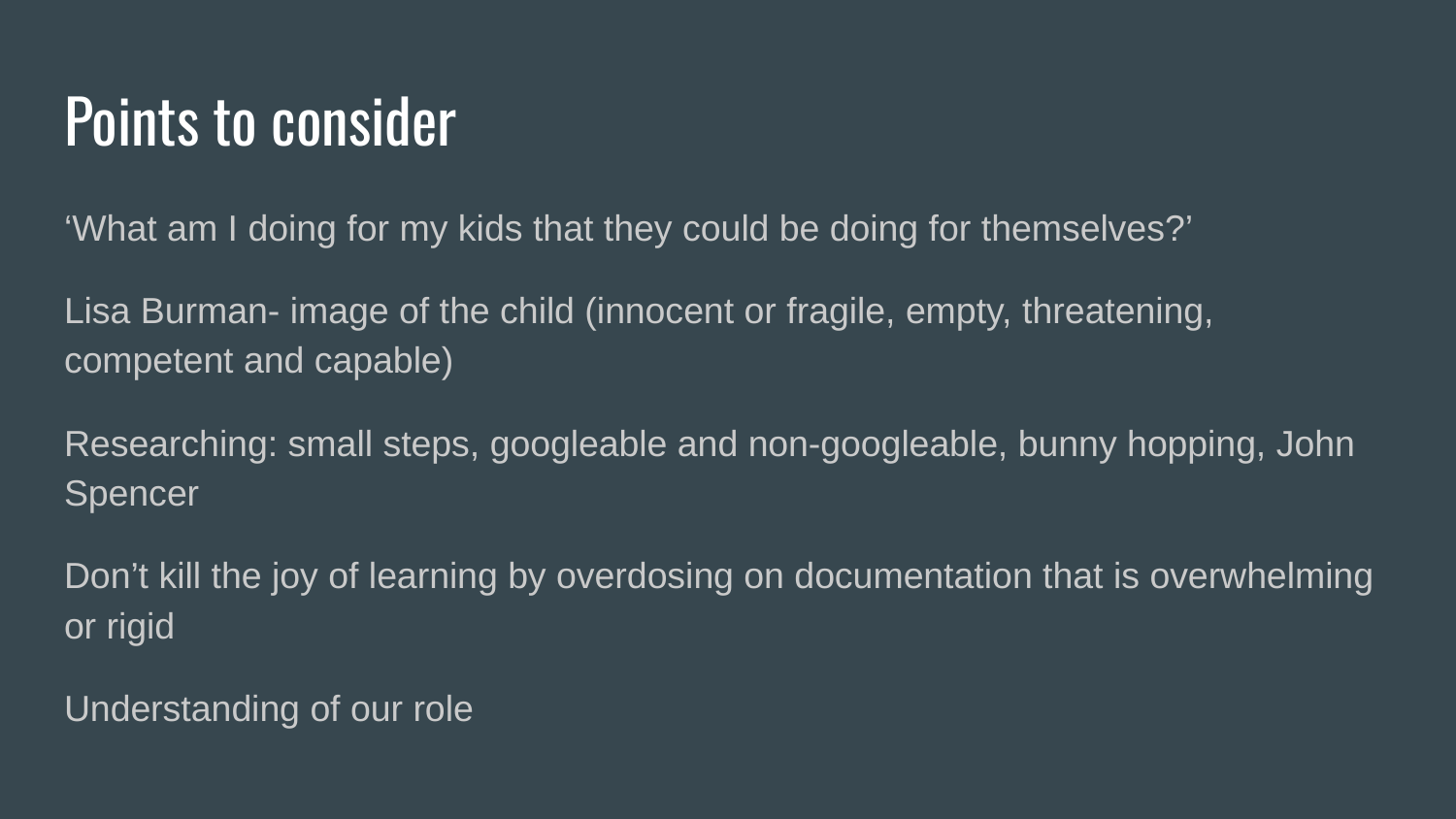

# Points to consider
‘What am I doing for my kids that they could be doing for themselves?’
Lisa Burman- image of the child (innocent or fragile, empty, threatening, competent and capable)
Researching: small steps, googleable and non-googleable, bunny hopping, John Spencer
Don’t kill the joy of learning by overdosing on documentation that is overwhelming or rigid
Understanding of our role